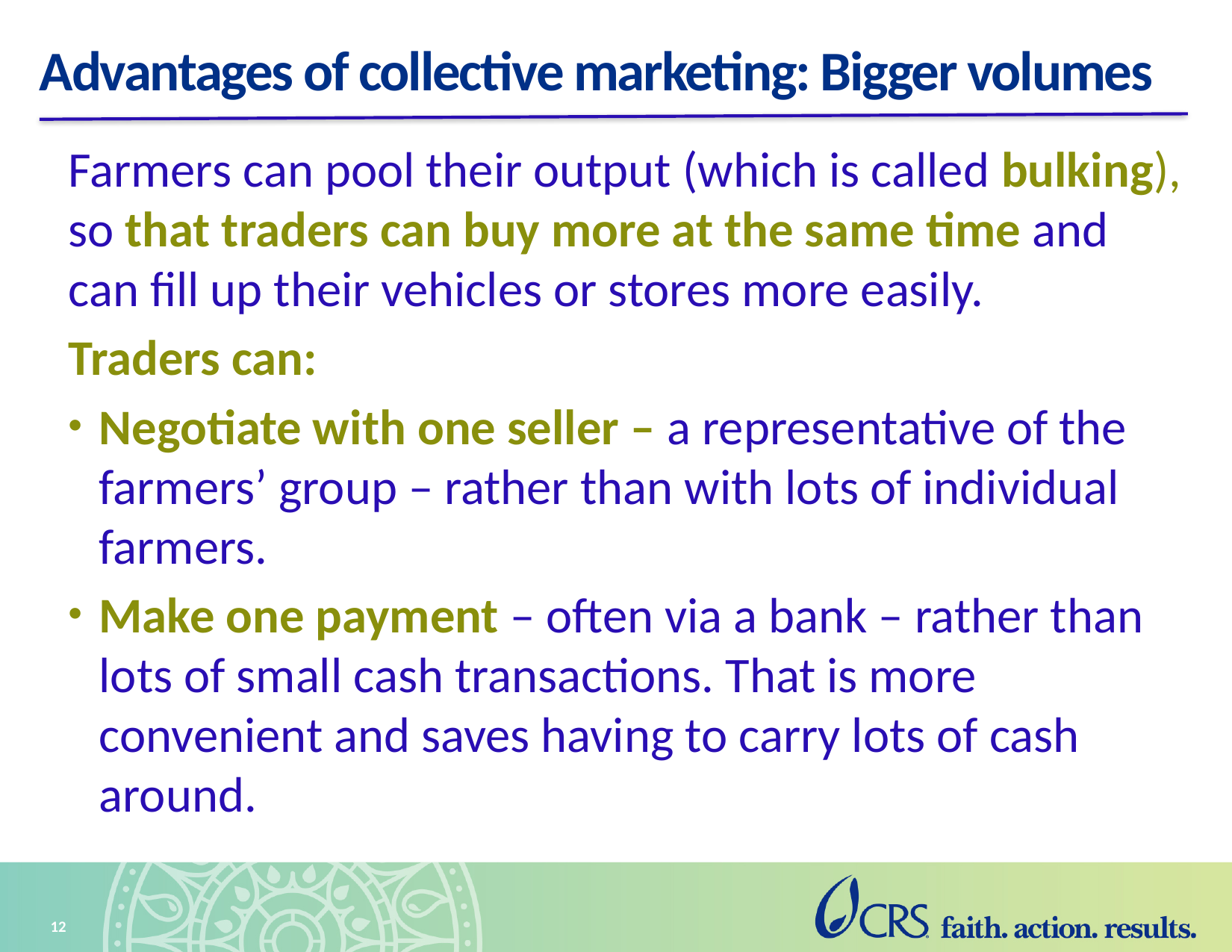

# Advantages of collective marketing: Bigger volumes
Farmers can pool their output (which is called bulking), so that traders can buy more at the same time and can fill up their vehicles or stores more easily.
Traders can:
Negotiate with one seller – a representative of the farmers’ group – rather than with lots of individual farmers.
Make one payment – often via a bank – rather than lots of small cash transactions. That is more convenient and saves having to carry lots of cash around.
12